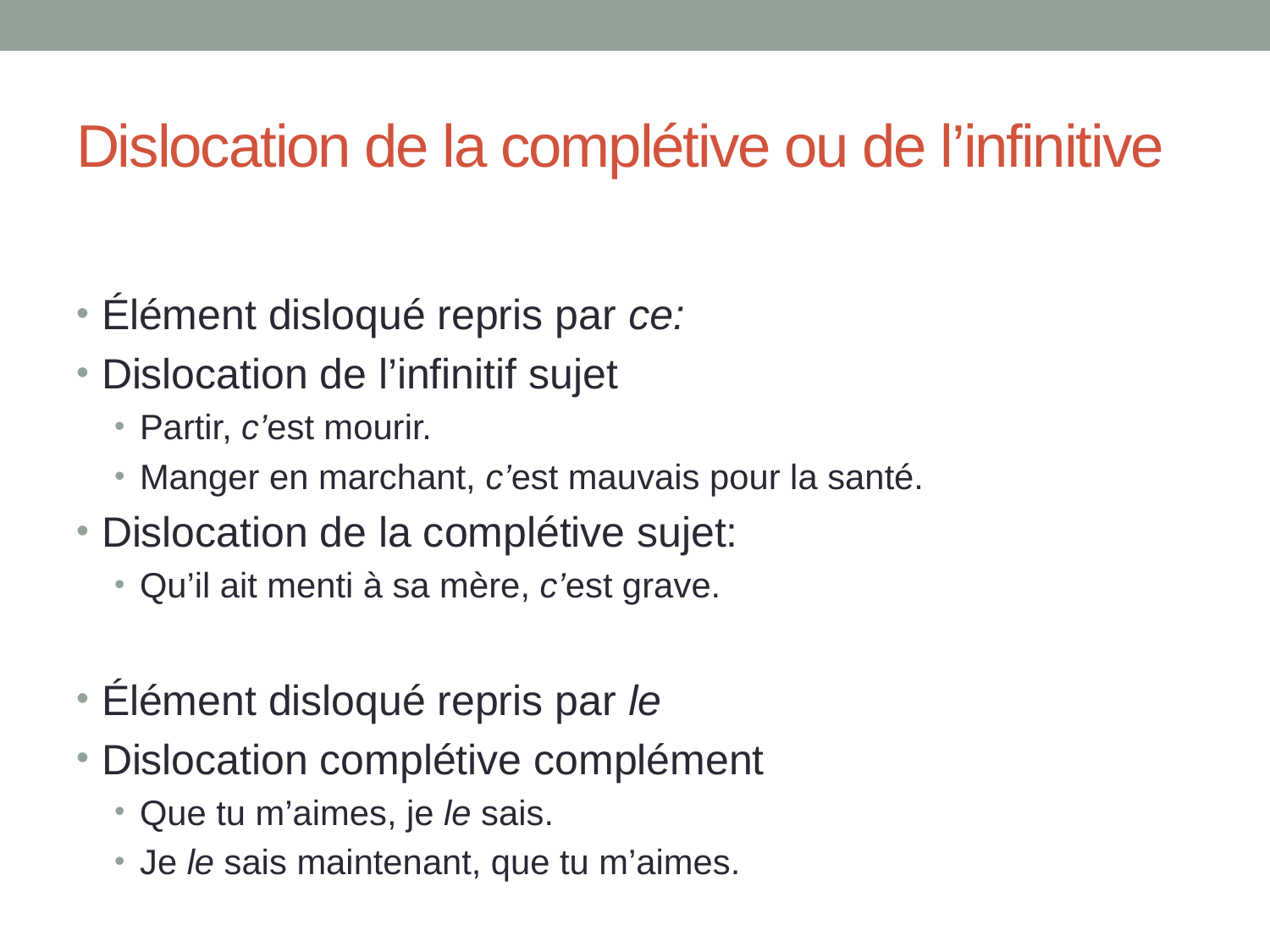

# Dislocation de la complétive ou de l’infinitive

Élément disloqué repris par ce:
Dislocation de l’infinitif sujet
Partir, c’est mourir.
Manger en marchant, c’est mauvais pour la santé.
Dislocation de la complétive sujet:
Qu’il ait menti à sa mère, c’est grave.

Élément disloqué repris par le
Dislocation complétive complément
Que tu m’aimes, je le sais.
Je le sais maintenant, que tu m’aimes.